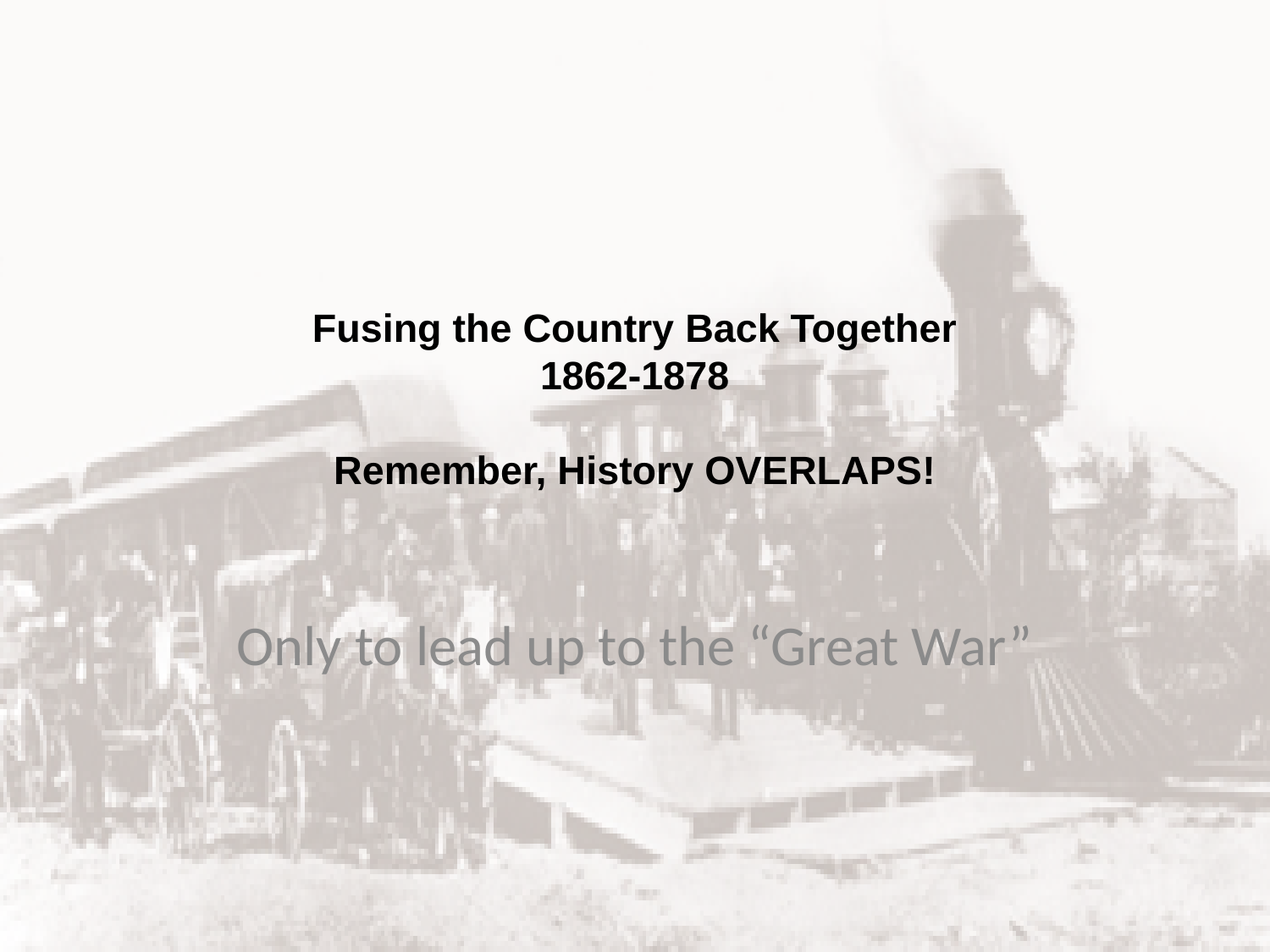

# Fusing the Country Back Together 1862-1878 Remember, History OVERLAPS!
Only to lead up to the “Great War”